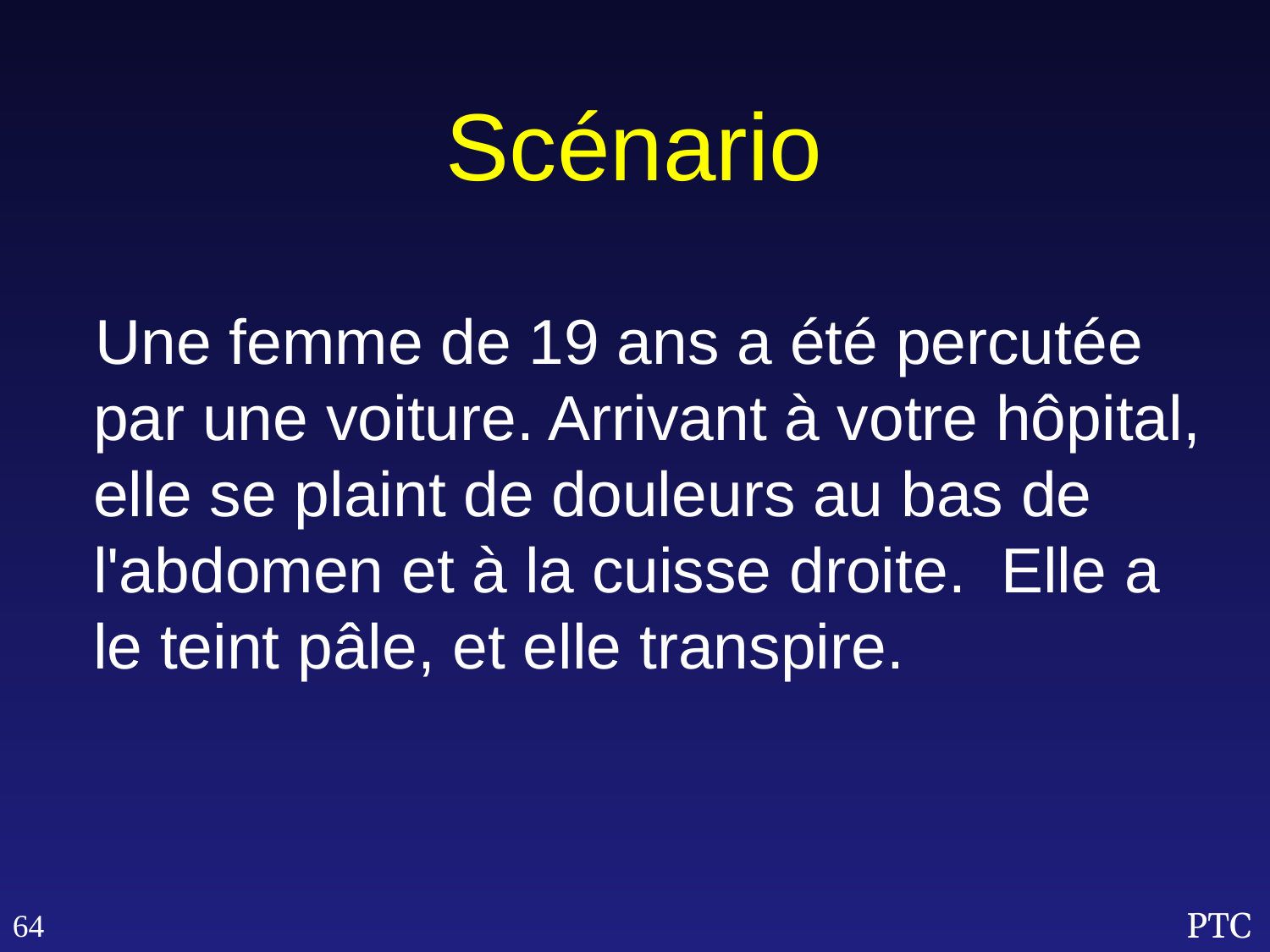

Scénario
Une femme de 19 ans a été percutée par une voiture. Arrivant à votre hôpital, elle se plaint de douleurs au bas de l'abdomen et à la cuisse droite.  Elle a le teint pâle, et elle transpire.
64